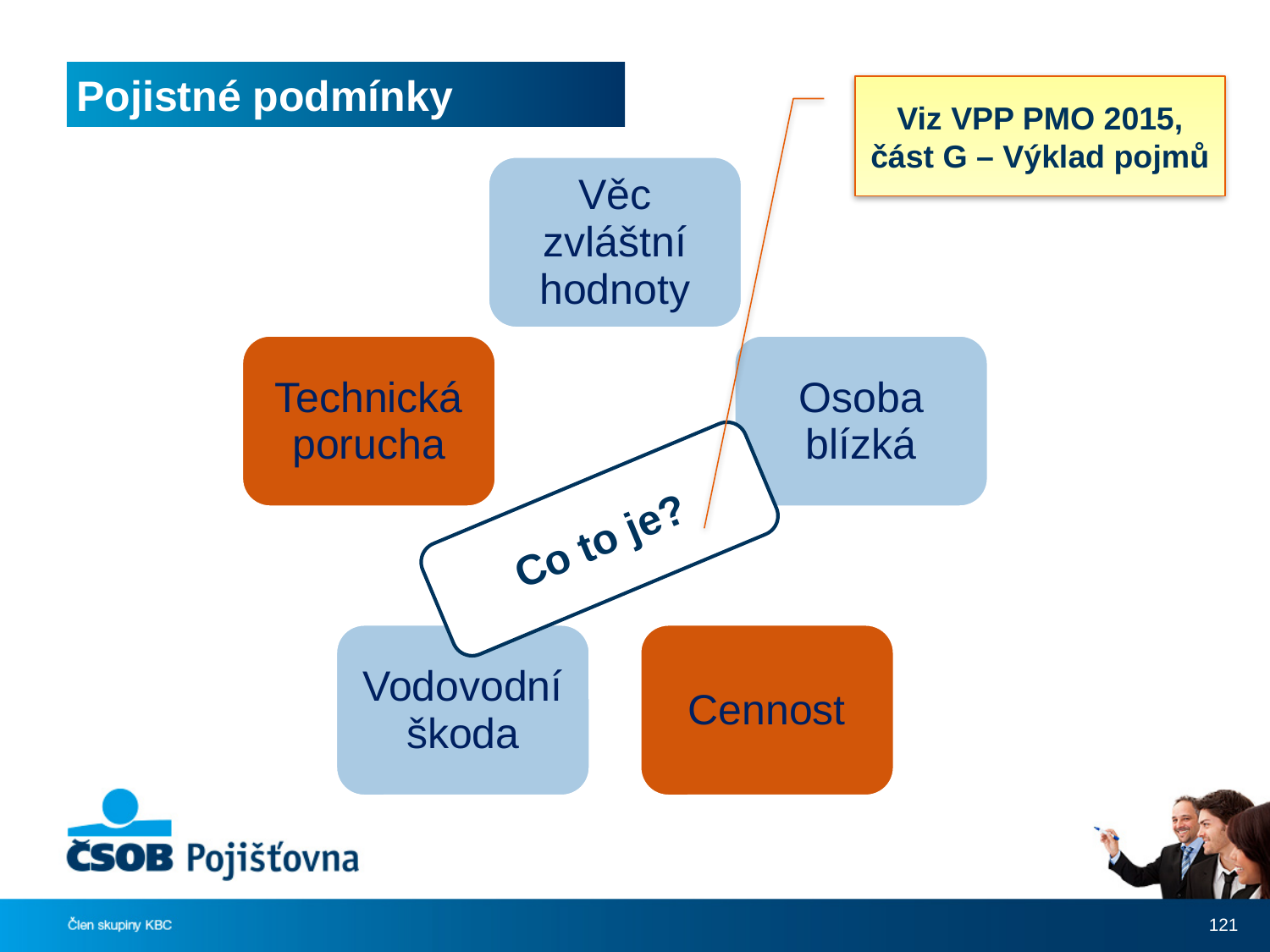

# Pojistné podmínky
Viz VPP PMO 2015, část G – Výklad pojmů
Věc zvláštní hodnoty
Osoba blízká
Cennost
Vodovodní škoda
Technická porucha
Co to je?
121